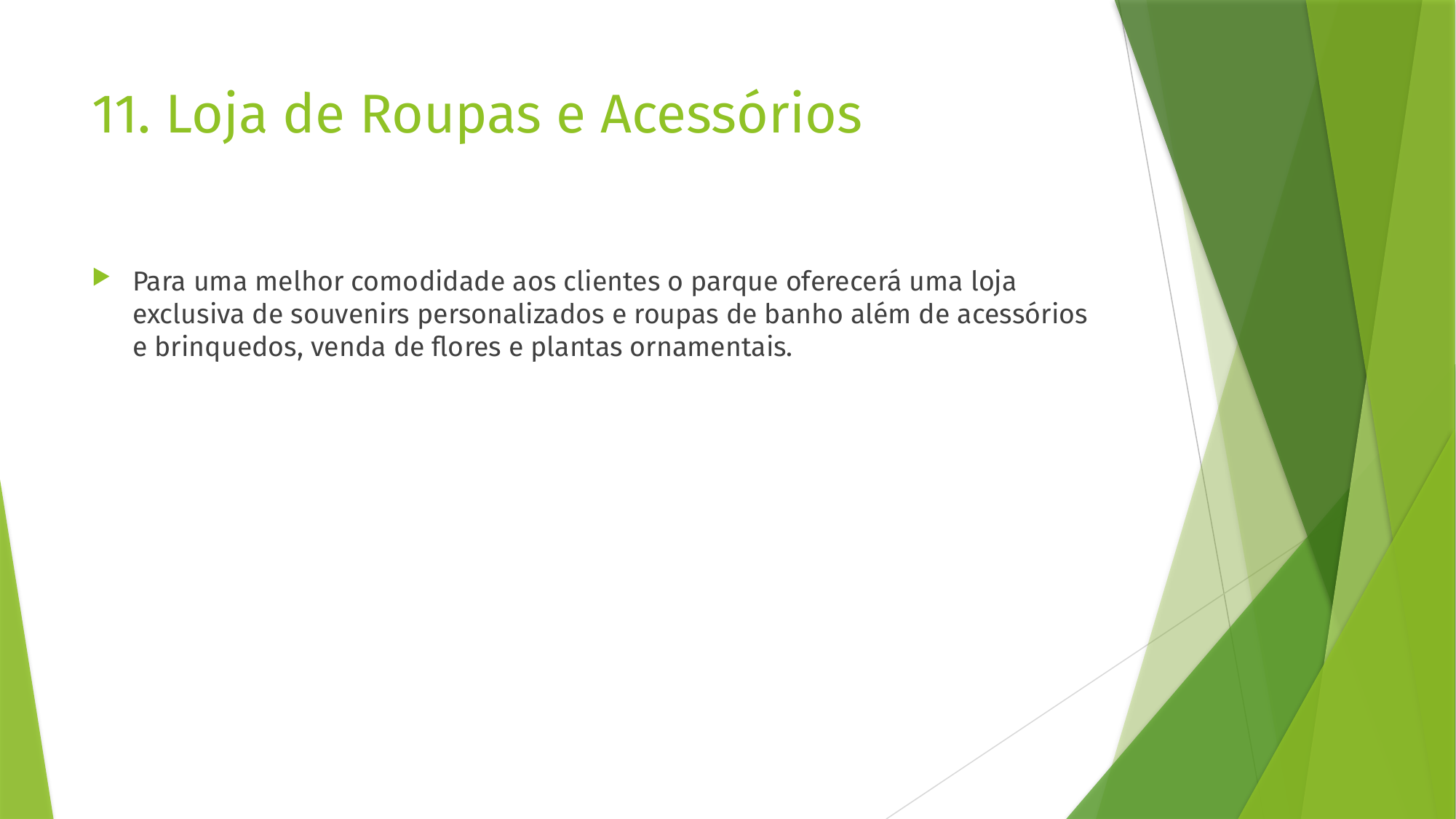

# 11. Loja de Roupas e Acessórios
Para uma melhor comodidade aos clientes o parque oferecerá uma loja exclusiva de souvenirs personalizados e roupas de banho além de acessórios e brinquedos, venda de flores e plantas ornamentais.